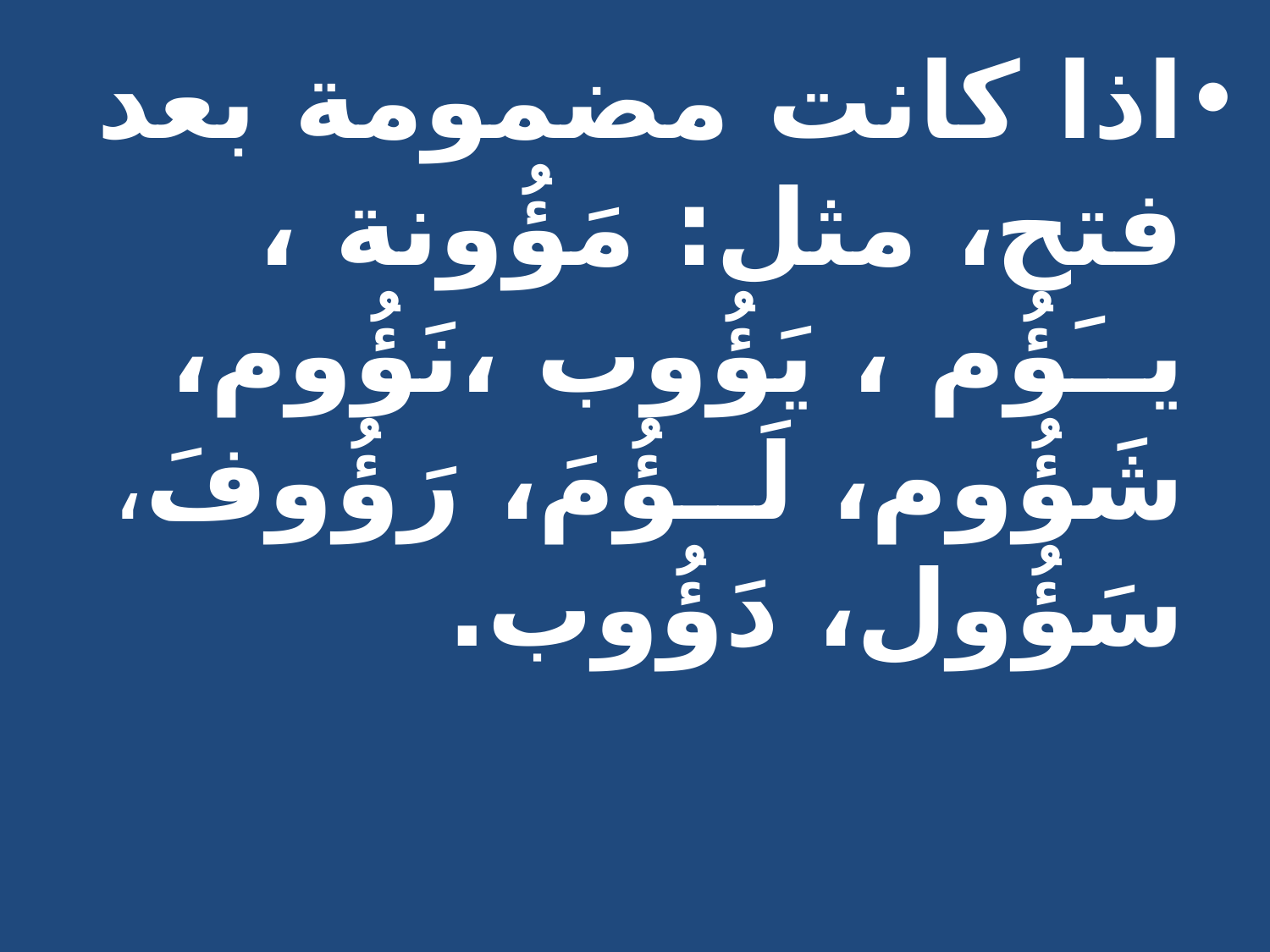

اذا كانت مضمومة بعد فتح، مثل: مَؤُونة ، يــَؤُم ، يَؤُوب ،نَؤُوم، شَؤُوم، لَــؤُمَ، رَؤُوفَ، سَؤُول، دَؤُوب.